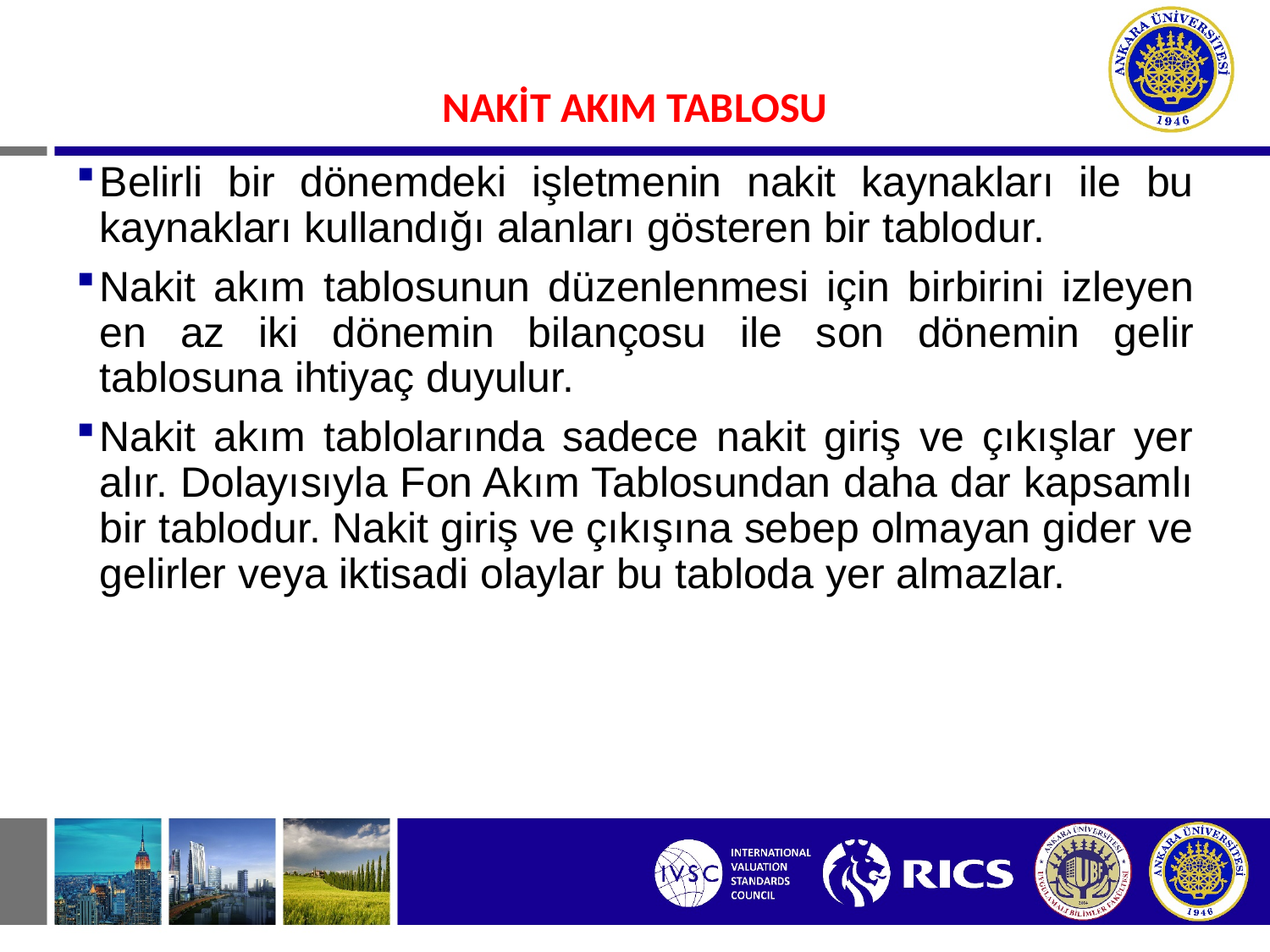

#
NAKİT AKIM TABLOSU
Belirli bir dönemdeki işletmenin nakit kaynakları ile bu kaynakları kullandığı alanları gösteren bir tablodur.
Nakit akım tablosunun düzenlenmesi için birbirini izleyen en az iki dönemin bilançosu ile son dönemin gelir tablosuna ihtiyaç duyulur.
Nakit akım tablolarında sadece nakit giriş ve çıkışlar yer alır. Dolayısıyla Fon Akım Tablosundan daha dar kapsamlı bir tablodur. Nakit giriş ve çıkışına sebep olmayan gider ve gelirler veya iktisadi olaylar bu tabloda yer almazlar.